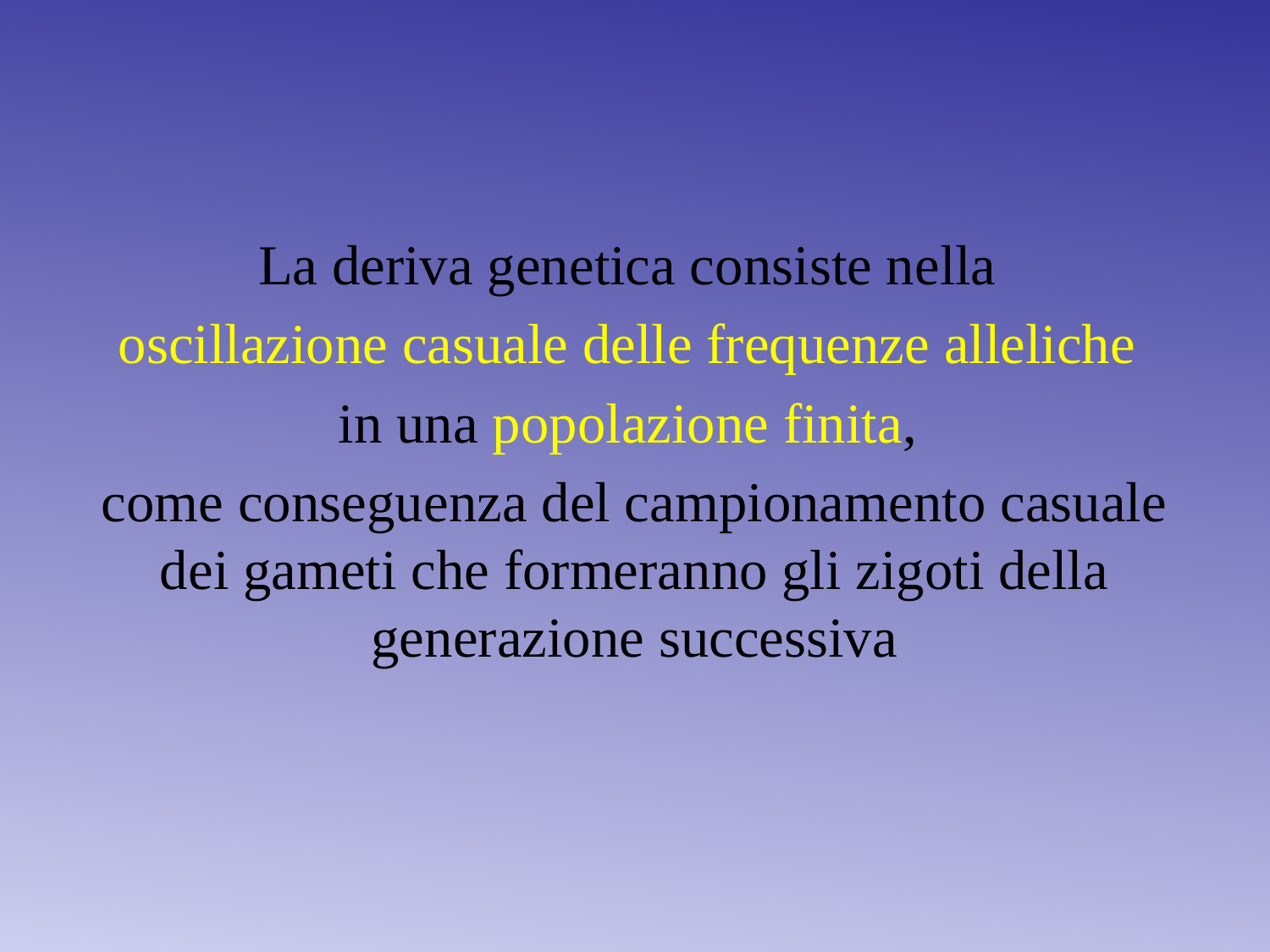

La deriva genetica consiste nella
oscillazione casuale delle frequenze alleliche
in una popolazione finita,
come conseguenza del campionamento casuale dei gameti che formeranno gli zigoti della generazione successiva